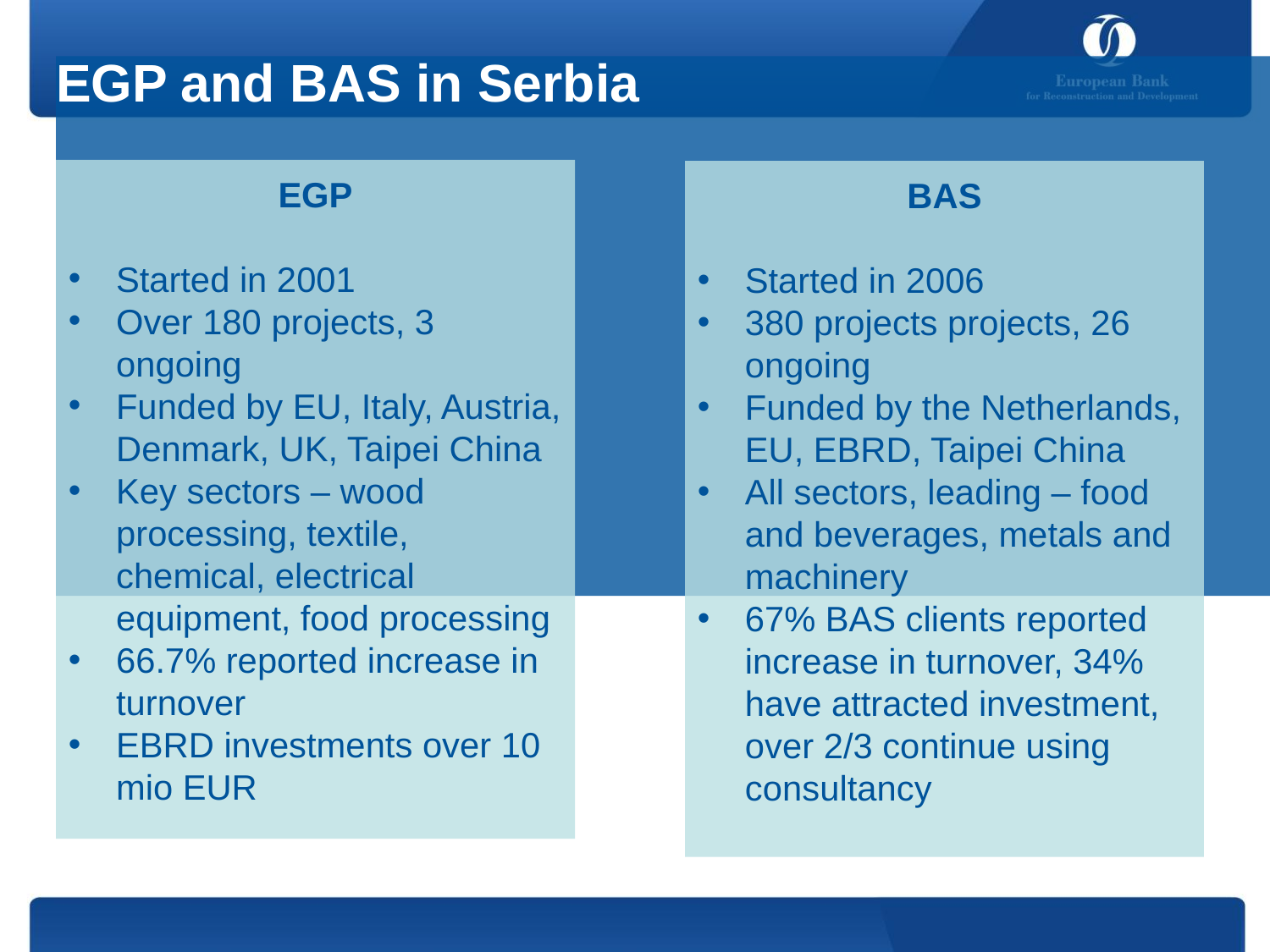

EGP and BAS in Serbia
EGP

Started in 2001
Over 180 projects, 3 ongoing
Funded by EU, Italy, Austria, Denmark, UK, Taipei China
Key sectors – wood processing, textile, chemical, electrical equipment, food processing
66.7% reported increase in turnover
EBRD investments over 10 mio EUR

BAS

Started in 2006
380 projects projects, 26 ongoing
Funded by the Netherlands, EU, EBRD, Taipei China
All sectors, leading – food and beverages, metals and machinery
67% BAS clients reported increase in turnover, 34% have attracted investment, over 2/3 continue using consultancy